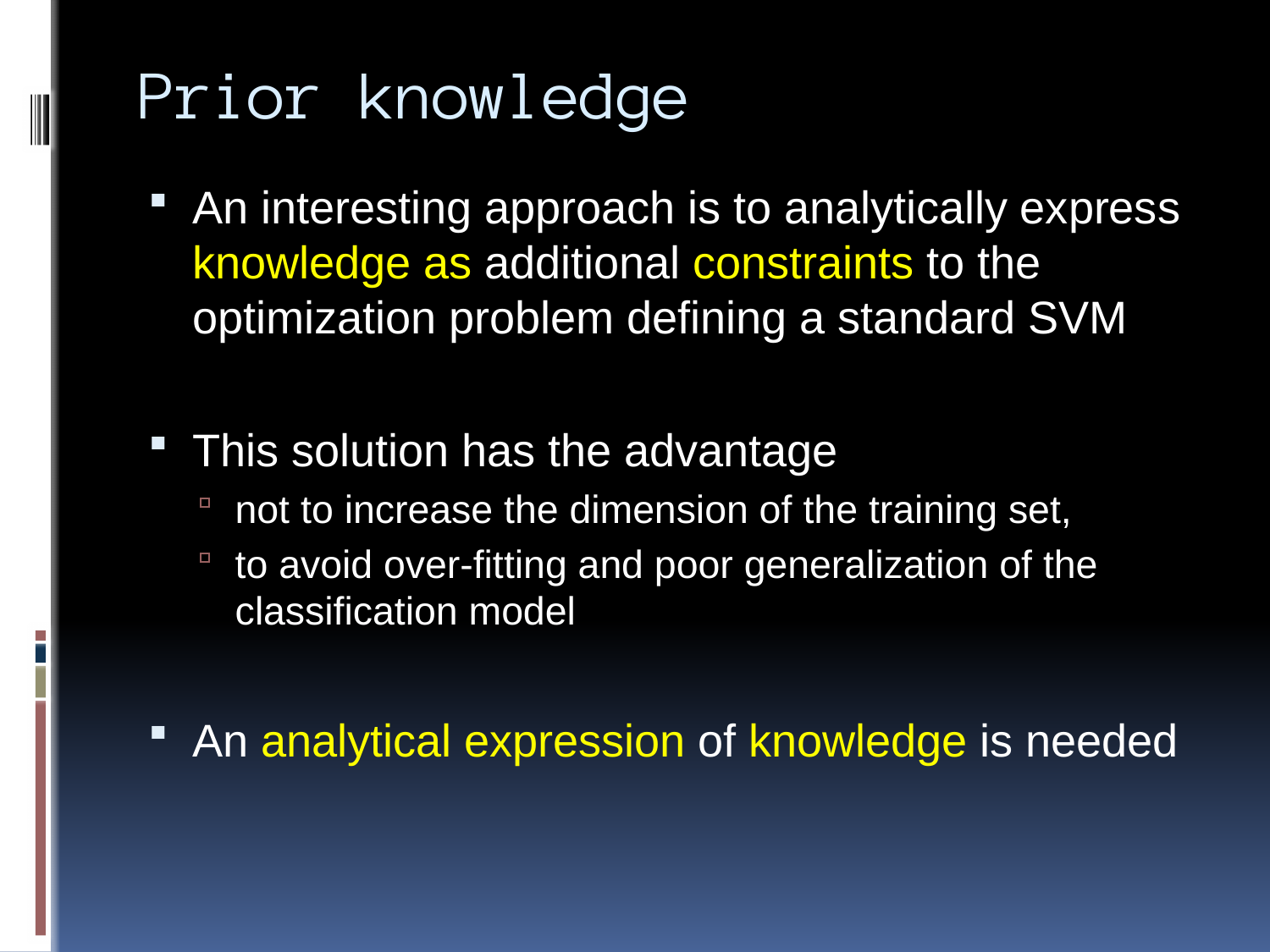

# Prior knowledge
An interesting approach is to analytically express knowledge as additional constraints to the optimization problem defining a standard SVM

This solution has the advantage
not to increase the dimension of the training set,
to avoid over-fitting and poor generalization of the classification model

An analytical expression of knowledge is needed